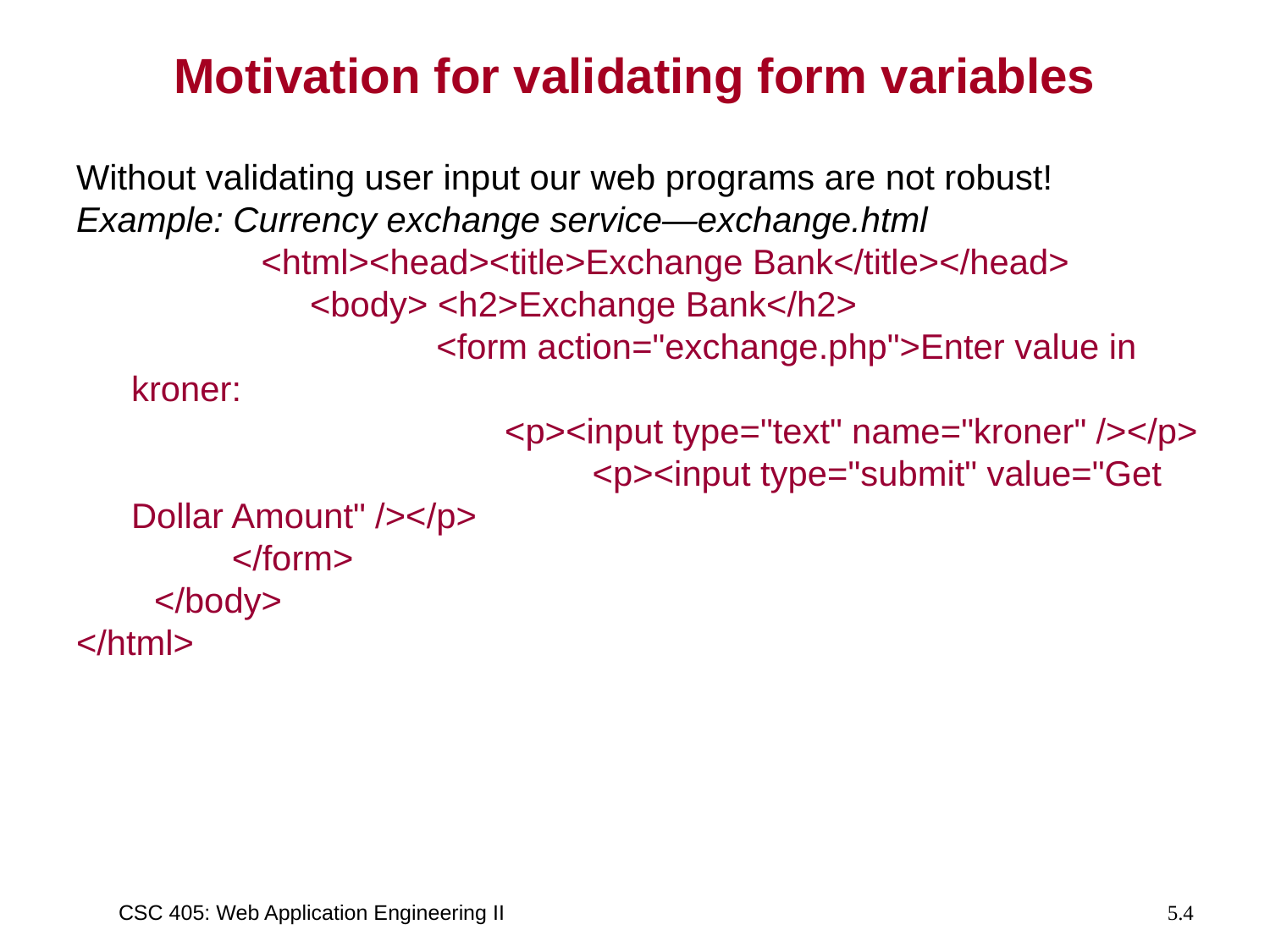

# Motivation for validating form variables
Without validating user input our web programs are not robust!
Example: Currency exchange service—exchange.html
                   <html><head><title>Exchange Bank</title></head>
                        <body> <h2>Exchange Bank</h2>
                                     <form action="exchange.php">Enter value in kroner:
                                            <p><input type="text" name="kroner" /></p>
                                                     <p><input type="submit" value="Get Dollar Amount" /></p>
                </form>
        </body>
</html>

CSC 405: Web Application Engineering II
5.4